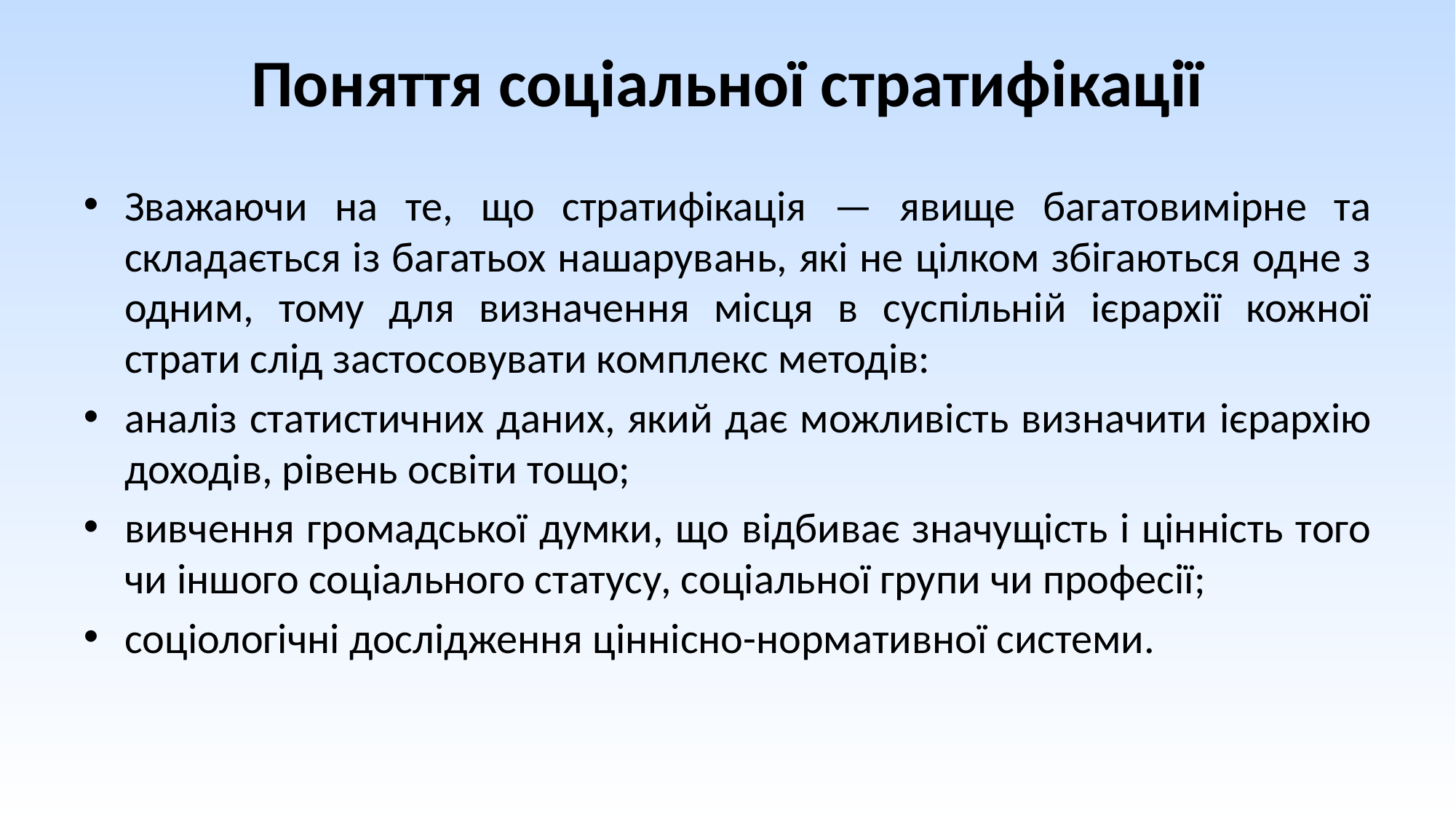

# Поняття соціальної стратифікації
Зважаючи на те, що стратифікація — явище багатовимірне та складається із багатьох нашарувань, які не цілком збігаються одне з одним, тому для визначення місця в суспільній ієрархії кожної страти слід застосовувати комплекс методів:
аналіз статистичних даних, який дає можливість визначити ієрархію доходів, рівень освіти тощо;
вивчення громадської думки, що відбиває значущість і цінність того чи іншого соціального статусу, соціальної групи чи професії;
соціологічні дослідження ціннісно-нормативної системи.